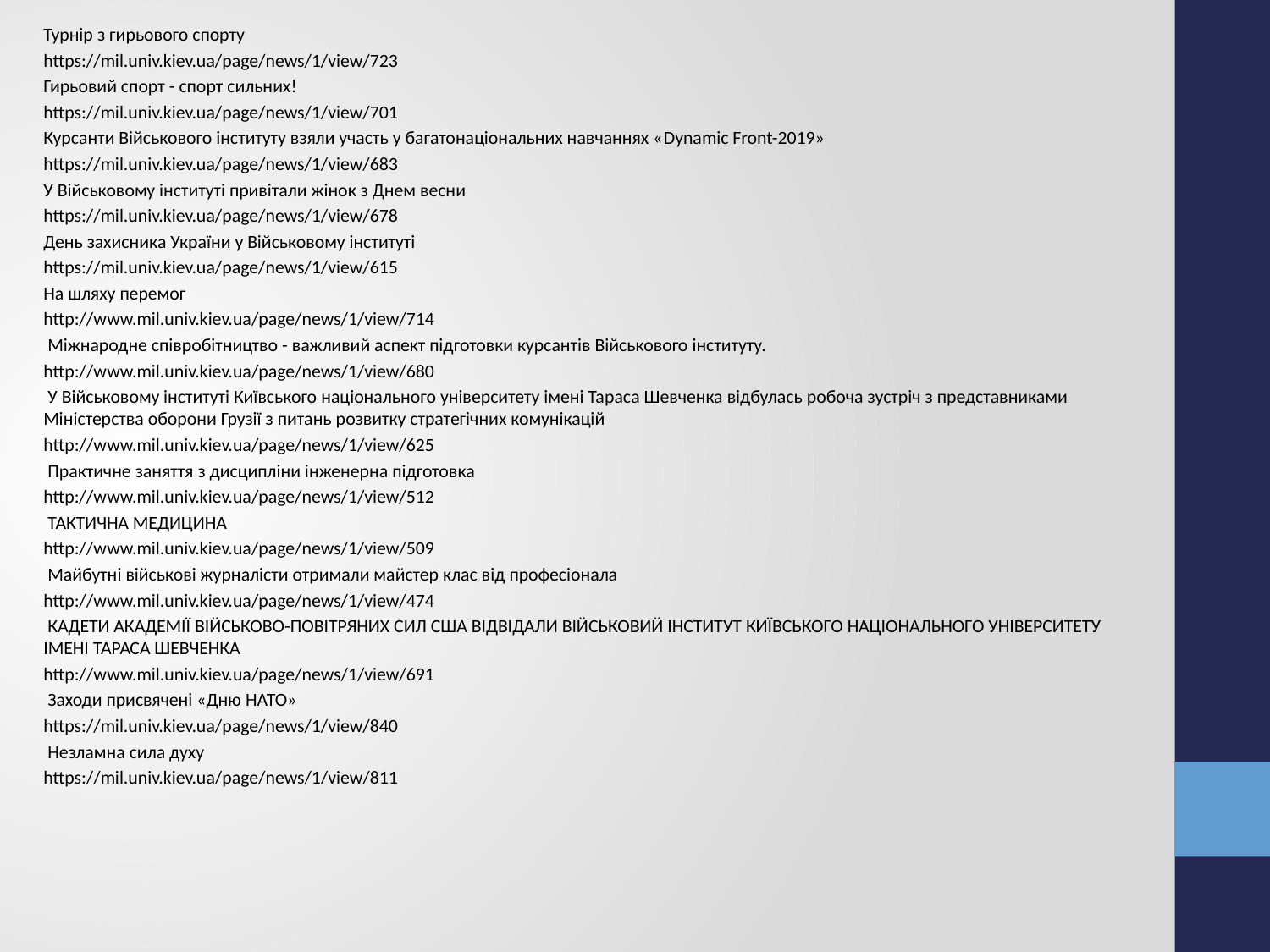

Турнір з гирьового спорту
https://mil.univ.kiev.ua/page/news/1/view/723
Гирьовий спорт - спорт сильних!
https://mil.univ.kiev.ua/page/news/1/view/701
Курсанти Військового інституту взяли участь у багатонаціональних навчаннях «Dynamic Front-2019»
https://mil.univ.kiev.ua/page/news/1/view/683
У Військовому інституті привітали жінок з Днем весни
https://mil.univ.kiev.ua/page/news/1/view/678
День захисника України у Військовому інституті
https://mil.univ.kiev.ua/page/news/1/view/615
На шляху перемог
http://www.mil.univ.kiev.ua/page/news/1/view/714
 Міжнародне співробітництво - важливий аспект підготовки курсантів Військового інституту.
http://www.mil.univ.kiev.ua/page/news/1/view/680
 У Військовому інституті Київського національного університету імені Тараса Шевченка відбулась робоча зустріч з представниками Міністерства оборони Грузії з питань розвитку стратегічних комунікацій
http://www.mil.univ.kiev.ua/page/news/1/view/625
 Практичне заняття з дисципліни інженерна підготовка
http://www.mil.univ.kiev.ua/page/news/1/view/512
 ТАКТИЧНА МЕДИЦИНА
http://www.mil.univ.kiev.ua/page/news/1/view/509
 Майбутні військові журналісти отримали майстер клас від професіонала
http://www.mil.univ.kiev.ua/page/news/1/view/474
 КАДЕТИ АКАДЕМІЇ ВІЙСЬКОВО-ПОВІТРЯНИХ СИЛ США ВІДВІДАЛИ ВІЙСЬКОВИЙ ІНСТИТУТ КИЇВСЬКОГО НАЦІОНАЛЬНОГО УНІВЕРСИТЕТУ ІМЕНІ ТАРАСА ШЕВЧЕНКА
http://www.mil.univ.kiev.ua/page/news/1/view/691
 Заходи присвячені «Дню НАТО»
https://mil.univ.kiev.ua/page/news/1/view/840
 Незламна сила духу
https://mil.univ.kiev.ua/page/news/1/view/811